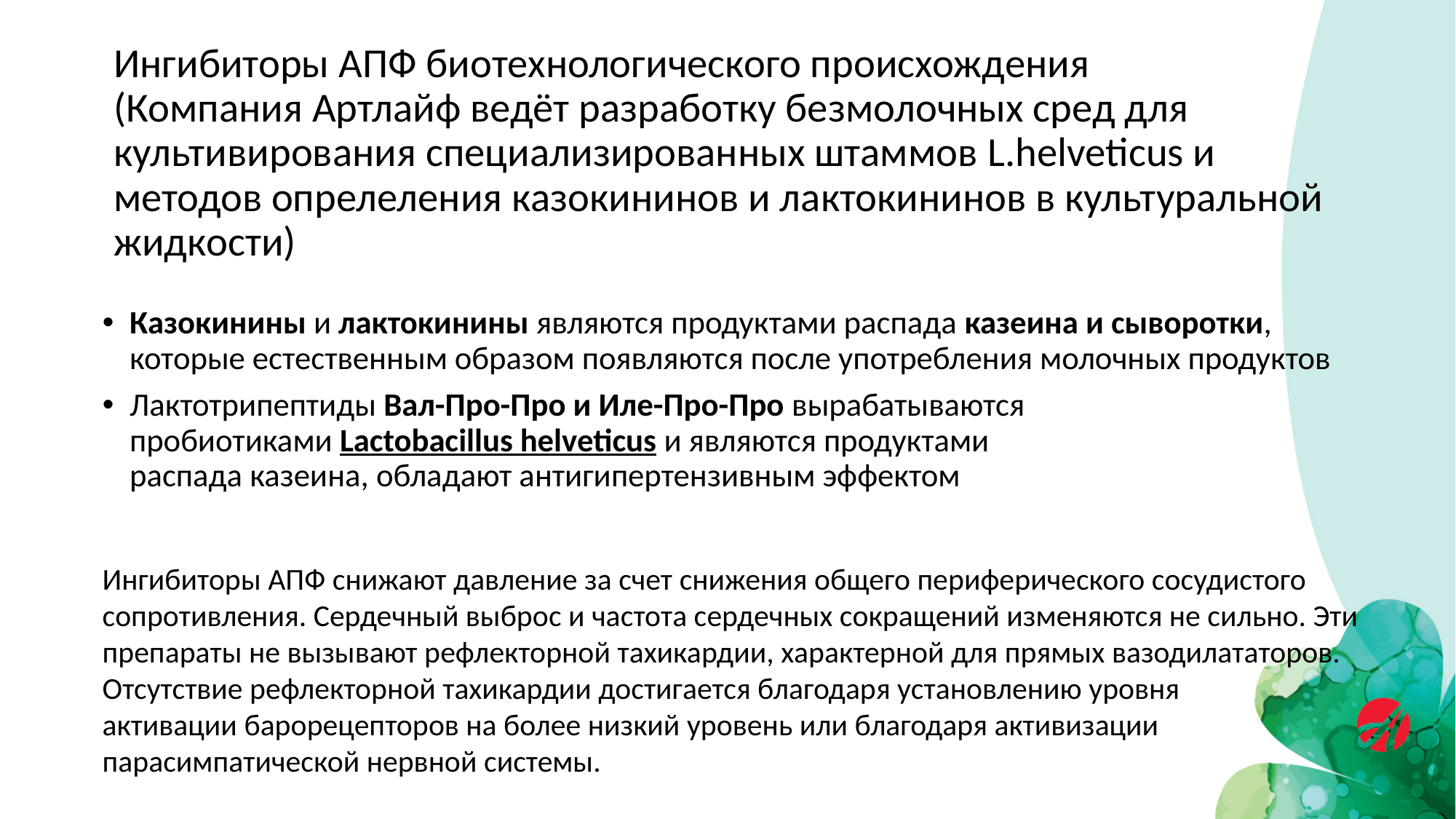

# Ингибиторы АПФ биотехнологического происхождения (Компания Артлайф ведёт разработку безмолочных сред для культивирования специализированных штаммов L.helveticus и методов опрелеления казокининов и лактокининов в культуральной жидкости)
Казокинины и лактокинины являются продуктами распада казеина и сыворотки, которые естественным образом появляются после употребления молочных продуктов
Лактотрипептиды Вал-Про-Про и Иле-Про-Про вырабатываются пробиотиками Lactobacillus helveticus и являются продуктами распада казеина, обладают антигипертензивным эффектом

Ингибиторы АПФ снижают давление за счет снижения общего периферического сосудистого сопротивления. Сердечный выброс и частота сердечных сокращений изменяются не сильно. Эти препараты не вызывают рефлекторной тахикардии, характерной для прямых вазодилататоров. Отсутствие рефлекторной тахикардии достигается благодаря установлению уровня активации барорецепторов на более низкий уровень или благодаря активизации парасимпатической нервной системы.